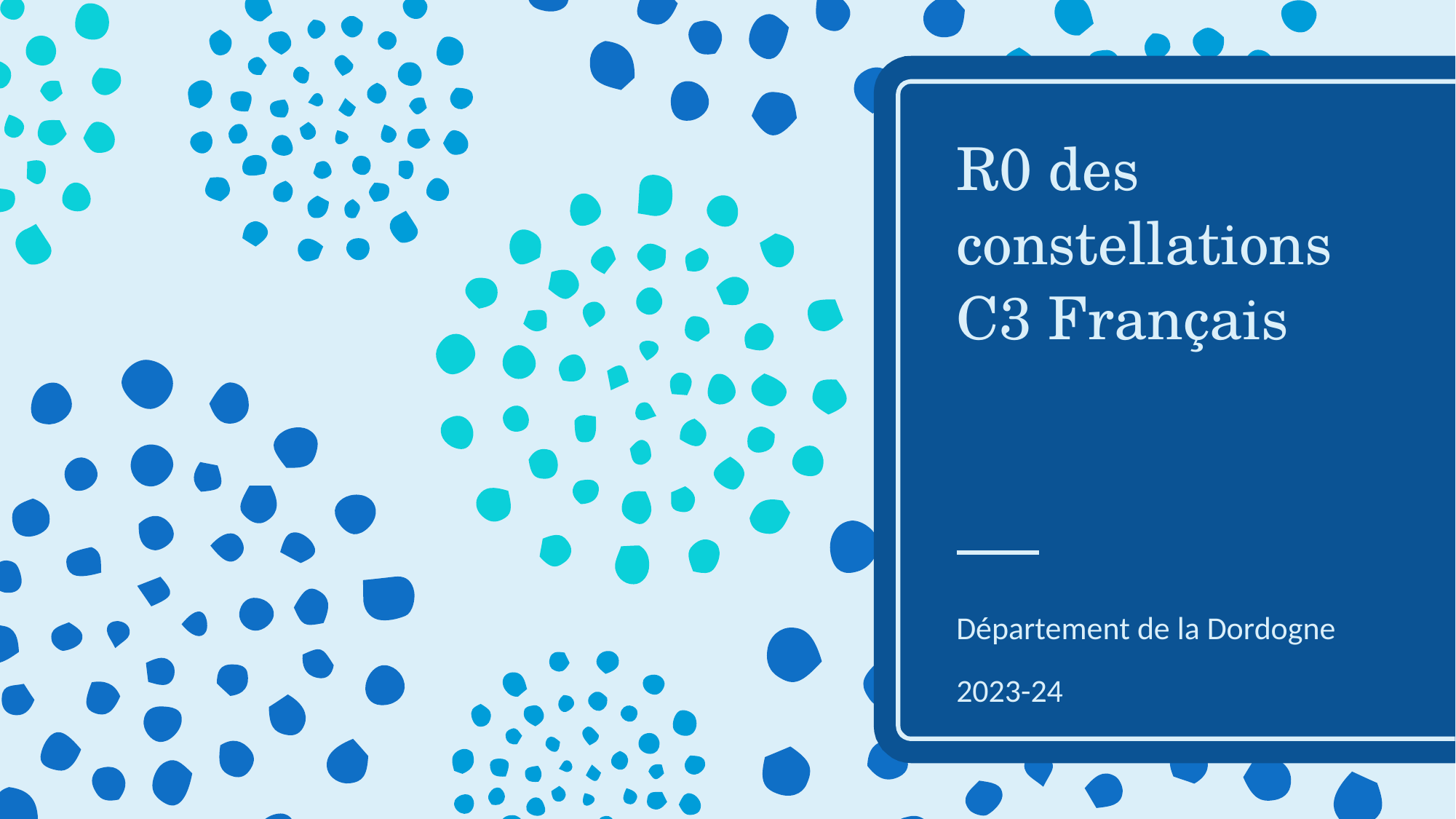

# R0 des constellations C3 Français
Département de la Dordogne
2023-24